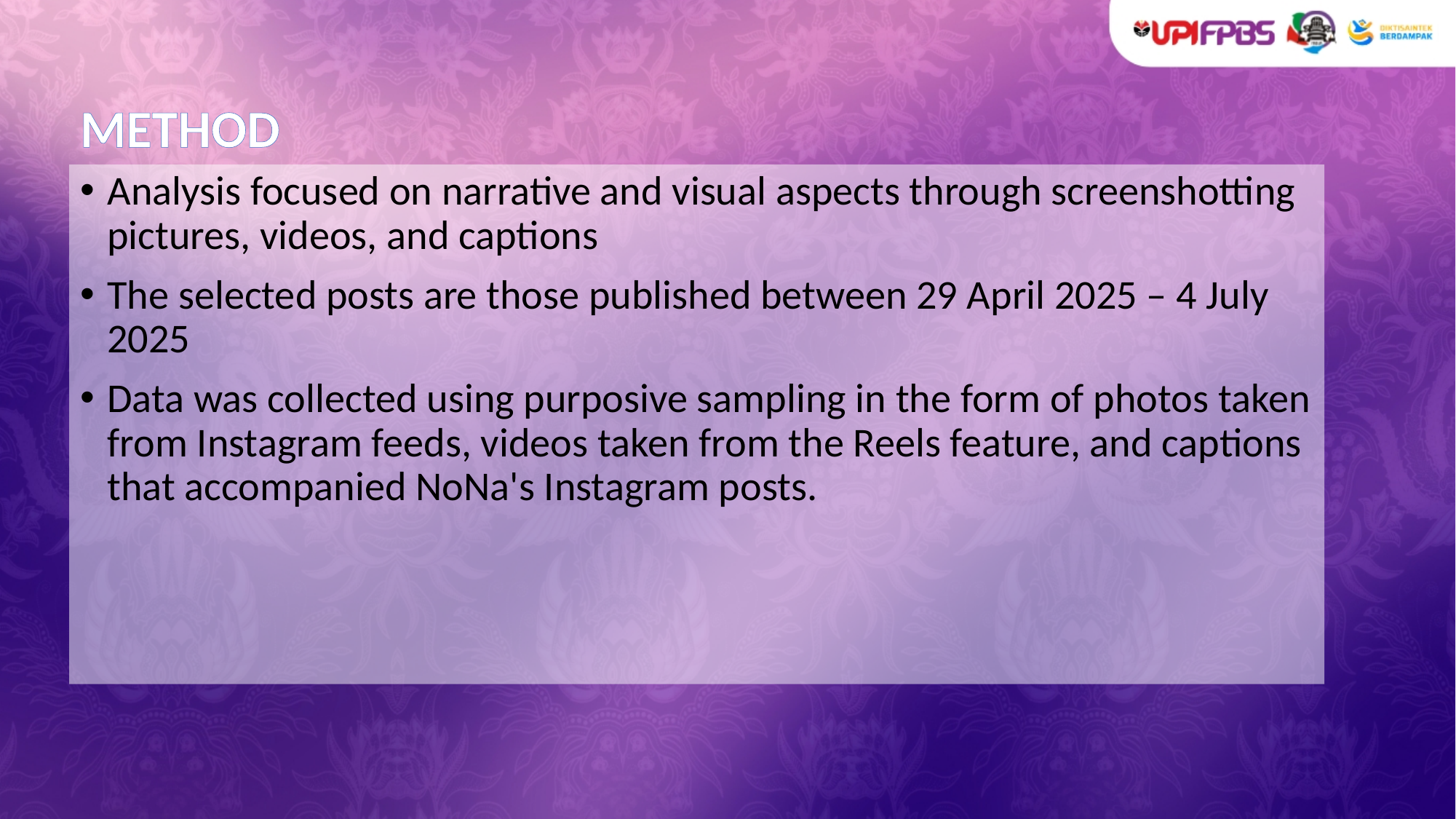

# METHOD
Analysis focused on narrative and visual aspects through screenshotting pictures, videos, and captions
The selected posts are those published between 29 April 2025 – 4 July 2025
Data was collected using purposive sampling in the form of photos taken from Instagram feeds, videos taken from the Reels feature, and captions that accompanied NoNa's Instagram posts.